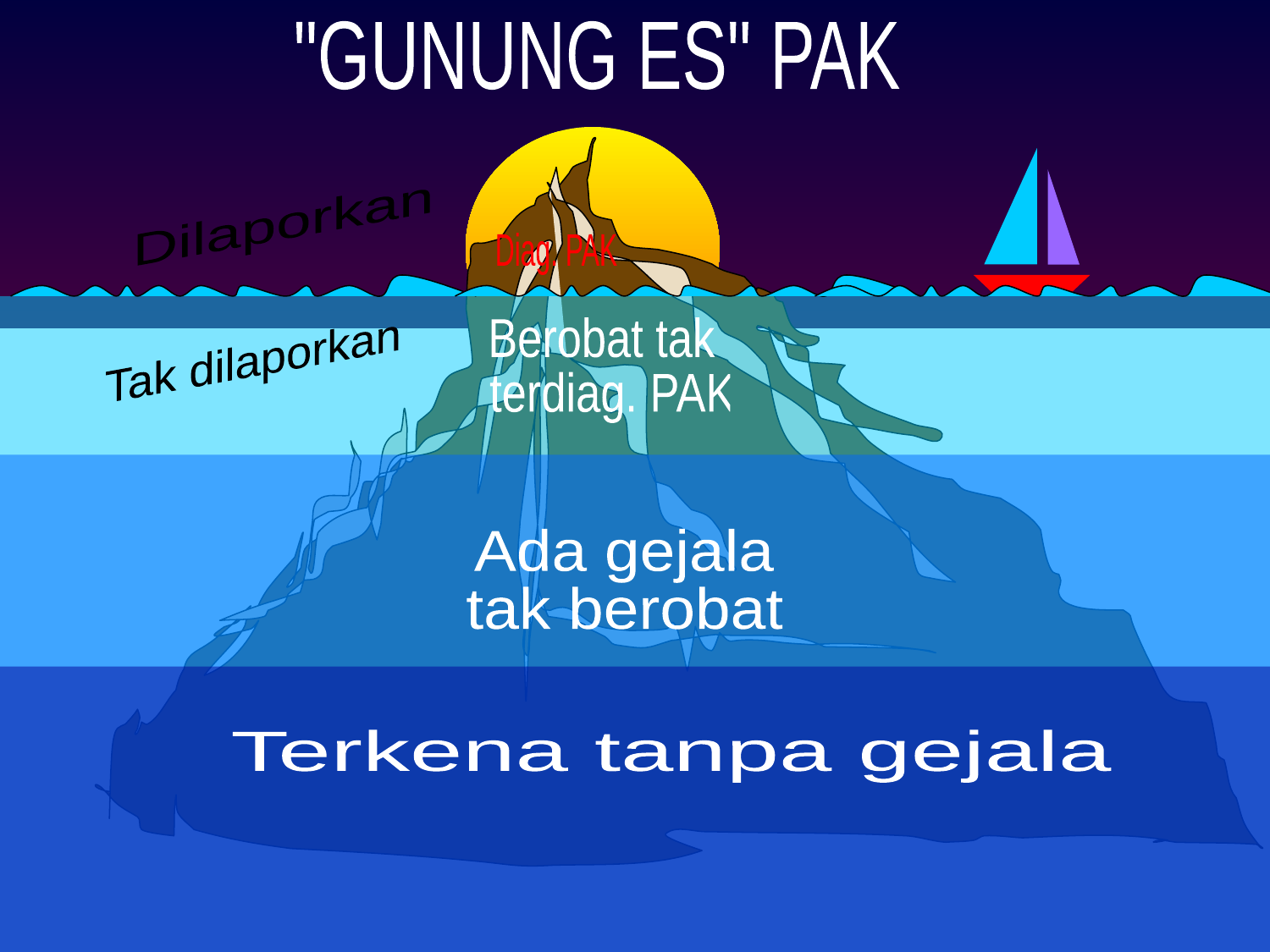

"GUNUNG ES" PAK

13
Dilaporkan

Diag. PAK

Tak dilaporkan
Berobat tak
 terdiag. PAK

Ada gejala
tak berobat

Terkena tanpa gejala